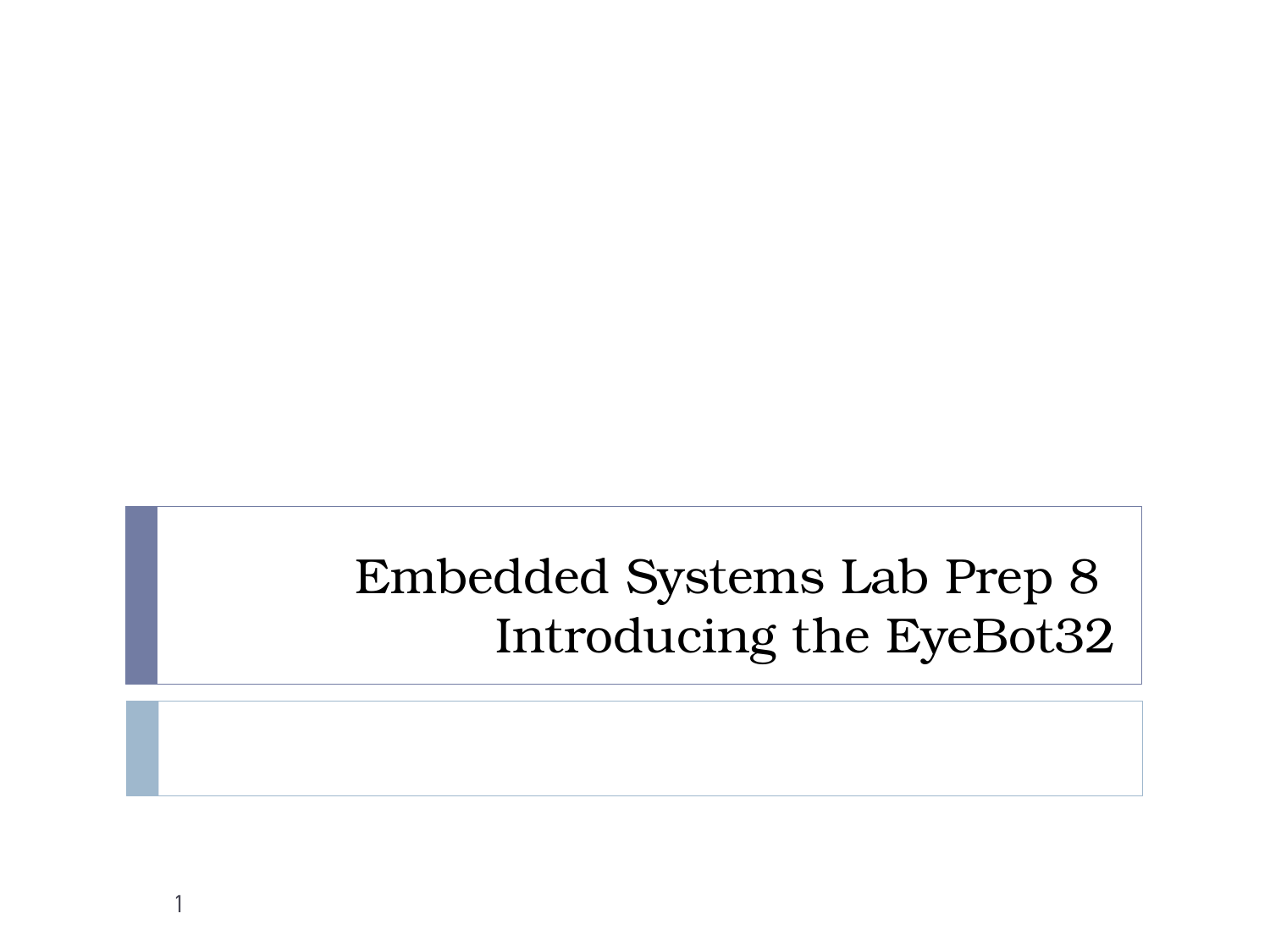

# Embedded Systems Lab Prep 8 Introducing the EyeBot32
1